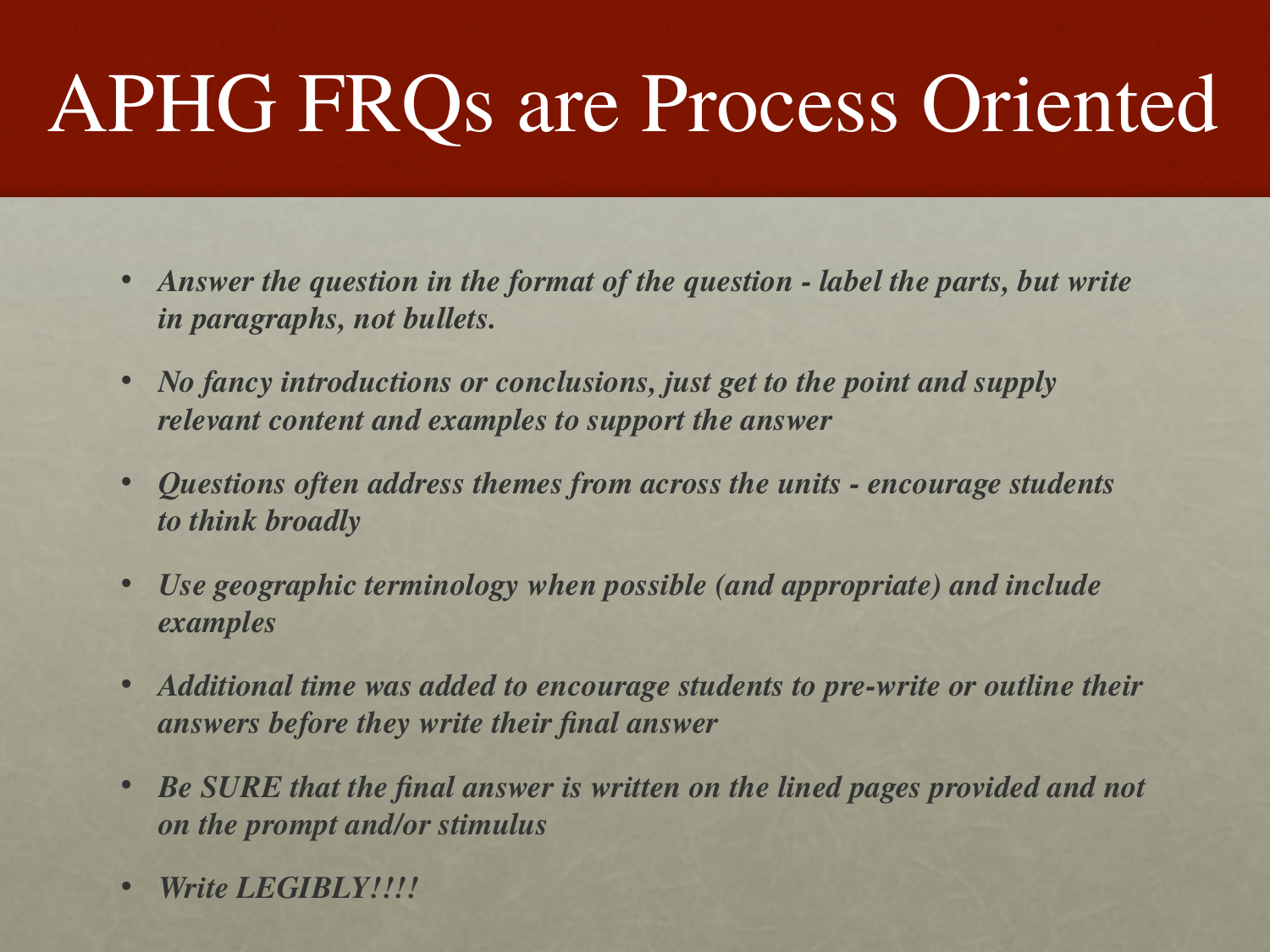

# APHG FRQs are Process Oriented
Answer the question in the format of the question - label the parts, but write in paragraphs, not bullets.
No fancy introductions or conclusions, just get to the point and supply relevant content and examples to support the answer
Questions often address themes from across the units - encourage students to think broadly
Use geographic terminology when possible (and appropriate) and include examples
Additional time was added to encourage students to pre-write or outline their answers before they write their final answer
Be SURE that the final answer is written on the lined pages provided and not on the prompt and/or stimulus
Write LEGIBLY!!!!